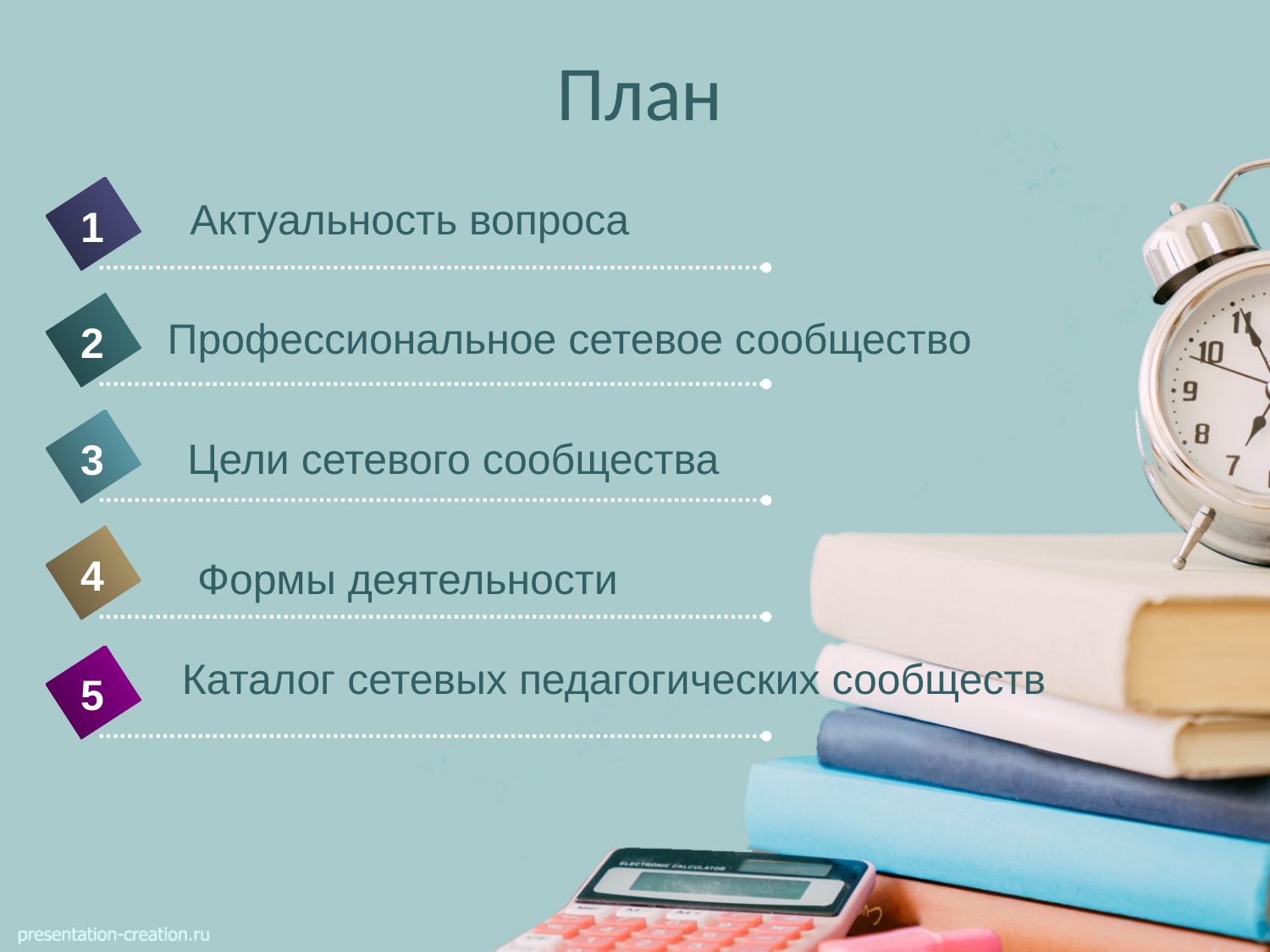

# План
Актуальность вопроса

1

Профессиональное сетевое сообщество
2

Цели сетевого сообщества
3

4
Формы деятельности

Каталог сетевых педагогических сообществ

5